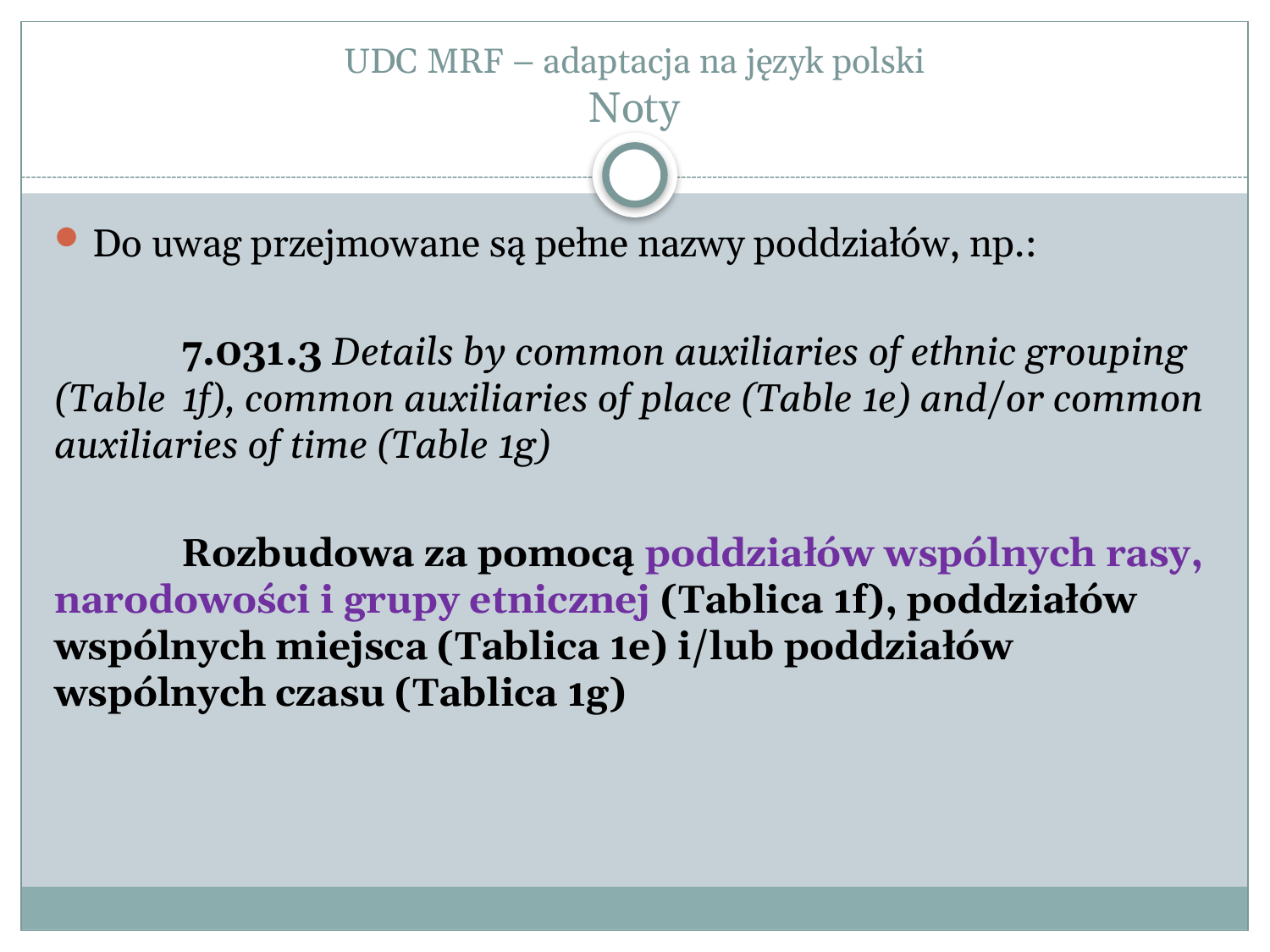

# UDC MRF – adaptacja na język polski Noty
Do uwag przejmowane są pełne nazwy poddziałów, np.:

	7.031.3 Details by common auxiliaries of ethnic grouping (Table 	1f), common auxiliaries of place (Table 1e) and/or common auxiliaries of time (Table 1g)

	Rozbudowa za pomocą poddziałów wspólnych rasy, narodowości i grupy etnicznej (Tablica 1f), poddziałów wspólnych miejsca (Tablica 1e) i/lub poddziałów wspólnych czasu (Tablica 1g)